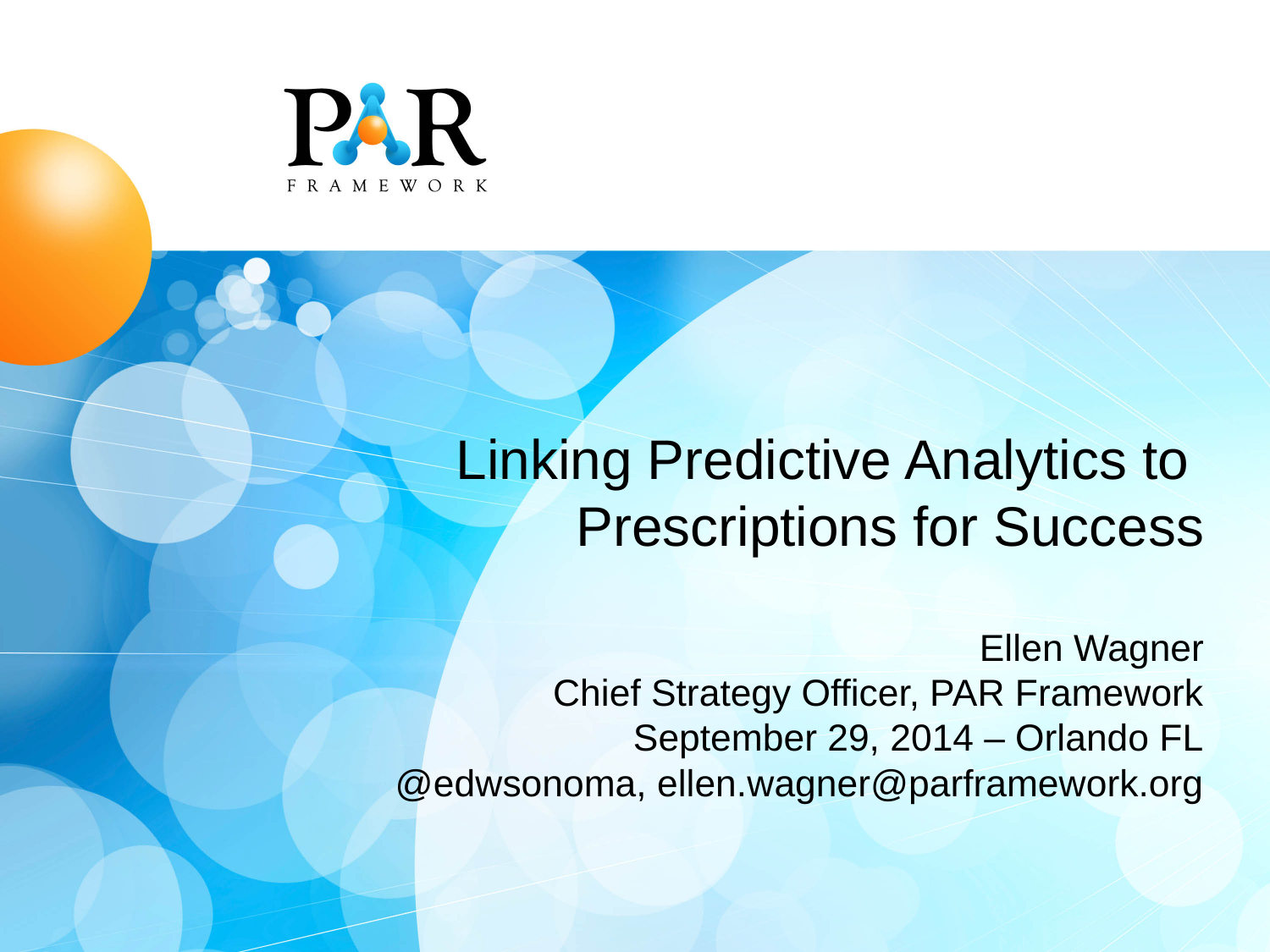

# Linking Predictive Analytics to Prescriptions for Success Ellen Wagner Chief Strategy Officer, PAR Framework September 29, 2014 – Orlando FL @edwsonoma, ellen.wagner@parframework.org